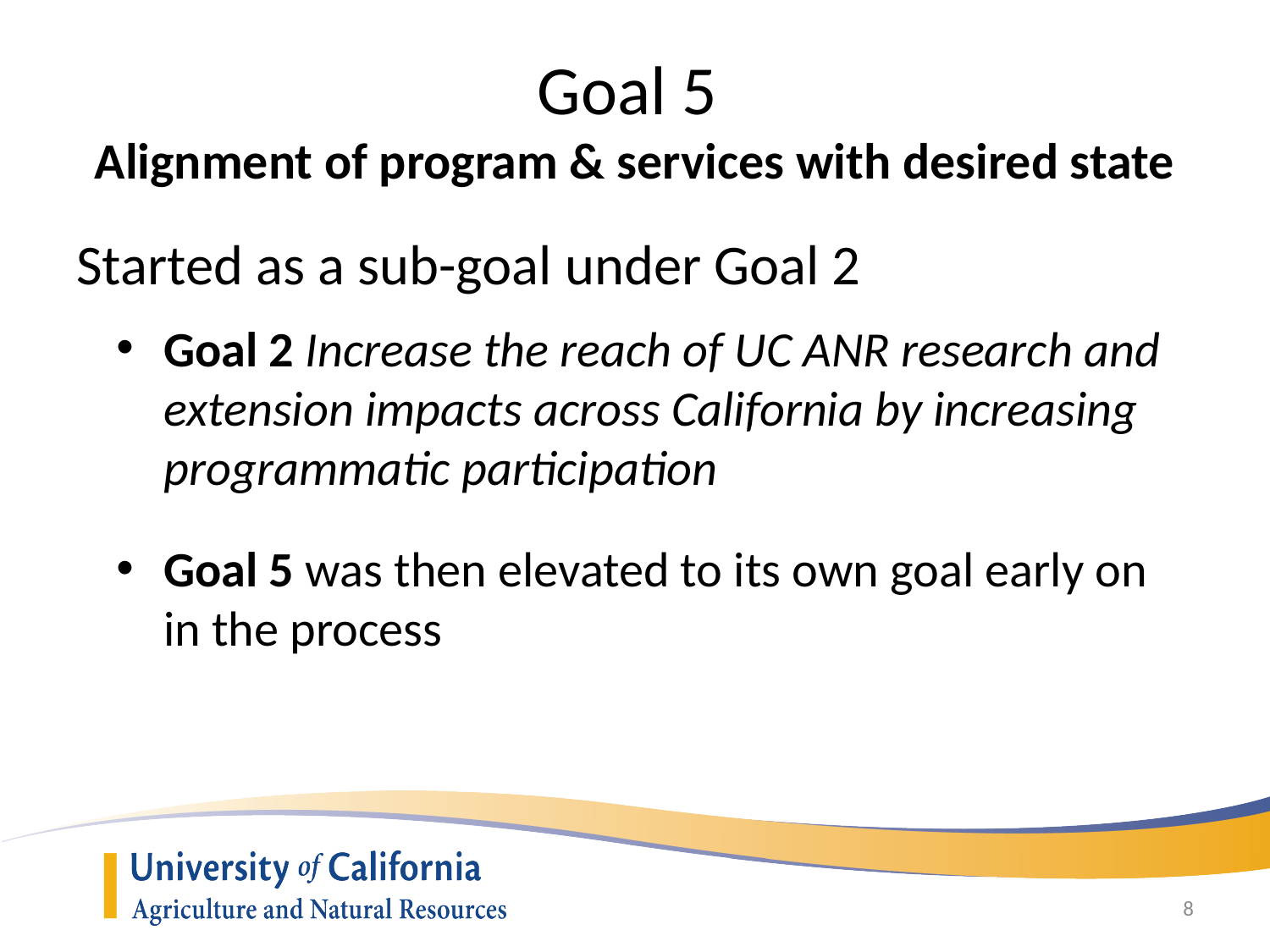

# Goal 5 Alignment of program & services with desired state
Started as a sub-goal under Goal 2
Goal 2 Increase the reach of UC ANR research and extension impacts across California by increasing programmatic participation
Goal 5 was then elevated to its own goal early on in the process
8